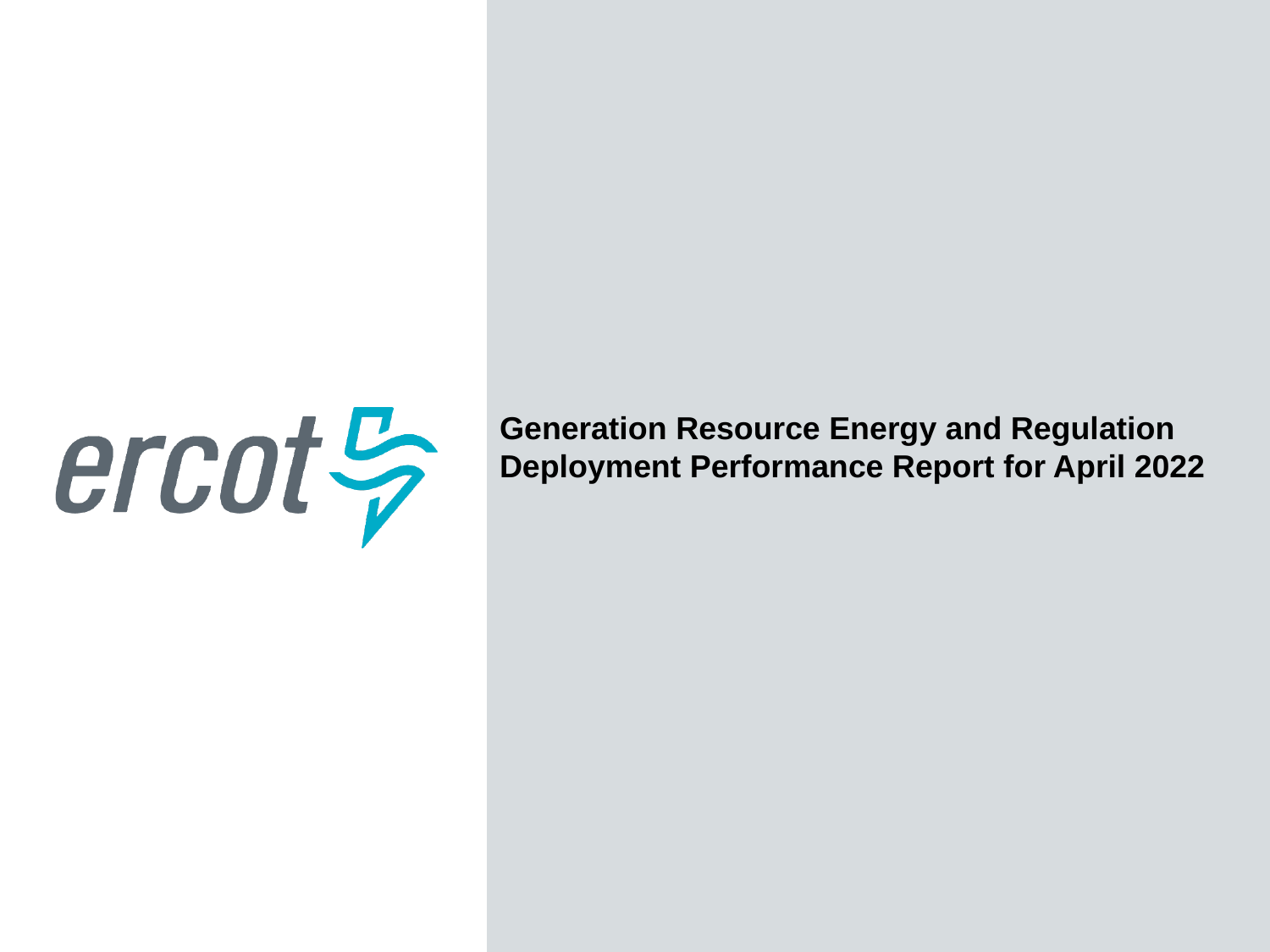

Generation Resource Energy and Regulation Deployment Performance Report for April 2022